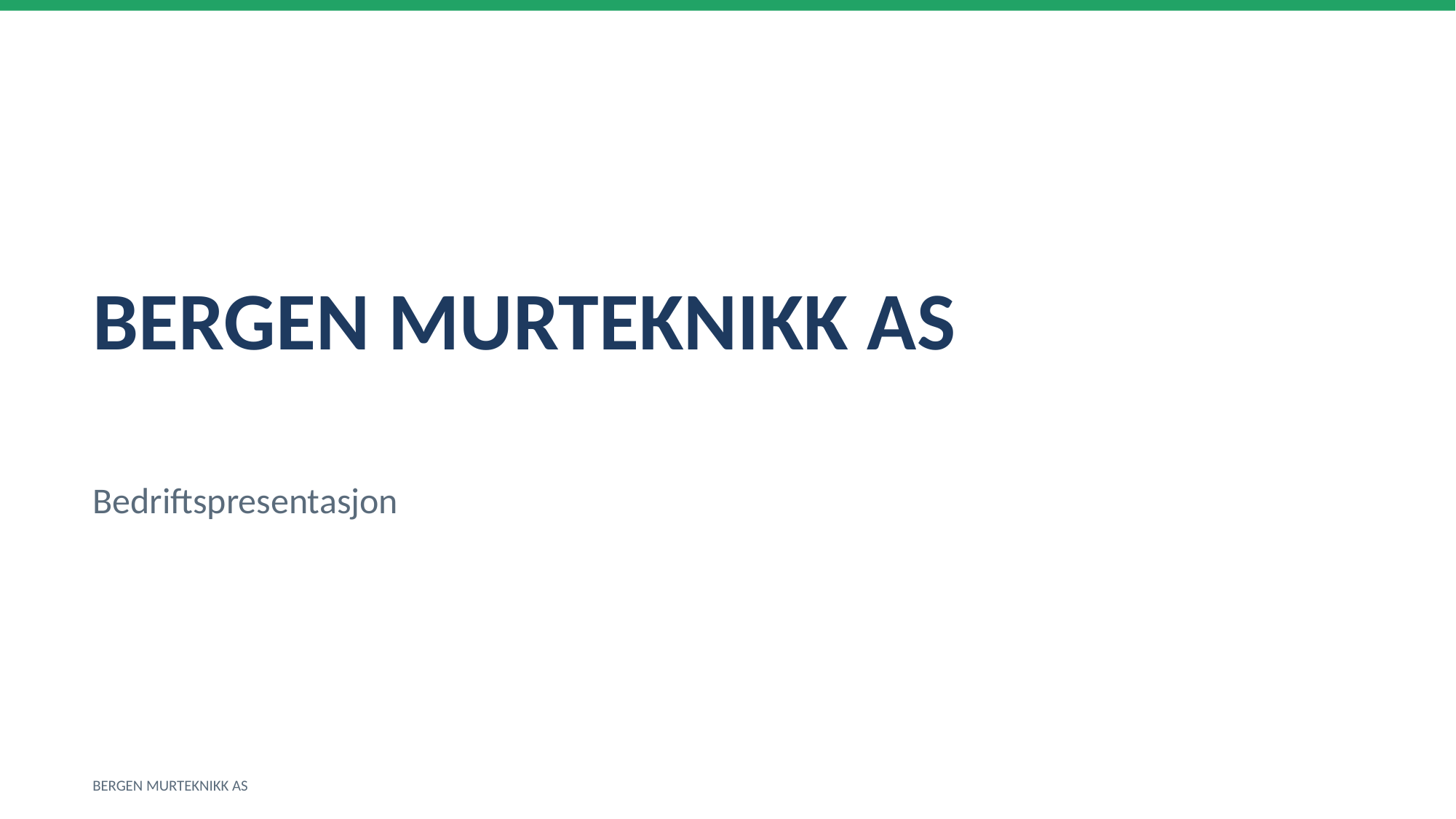

BERGEN MURTEKNIKK AS
Bedriftspresentasjon
BERGEN MURTEKNIKK AS